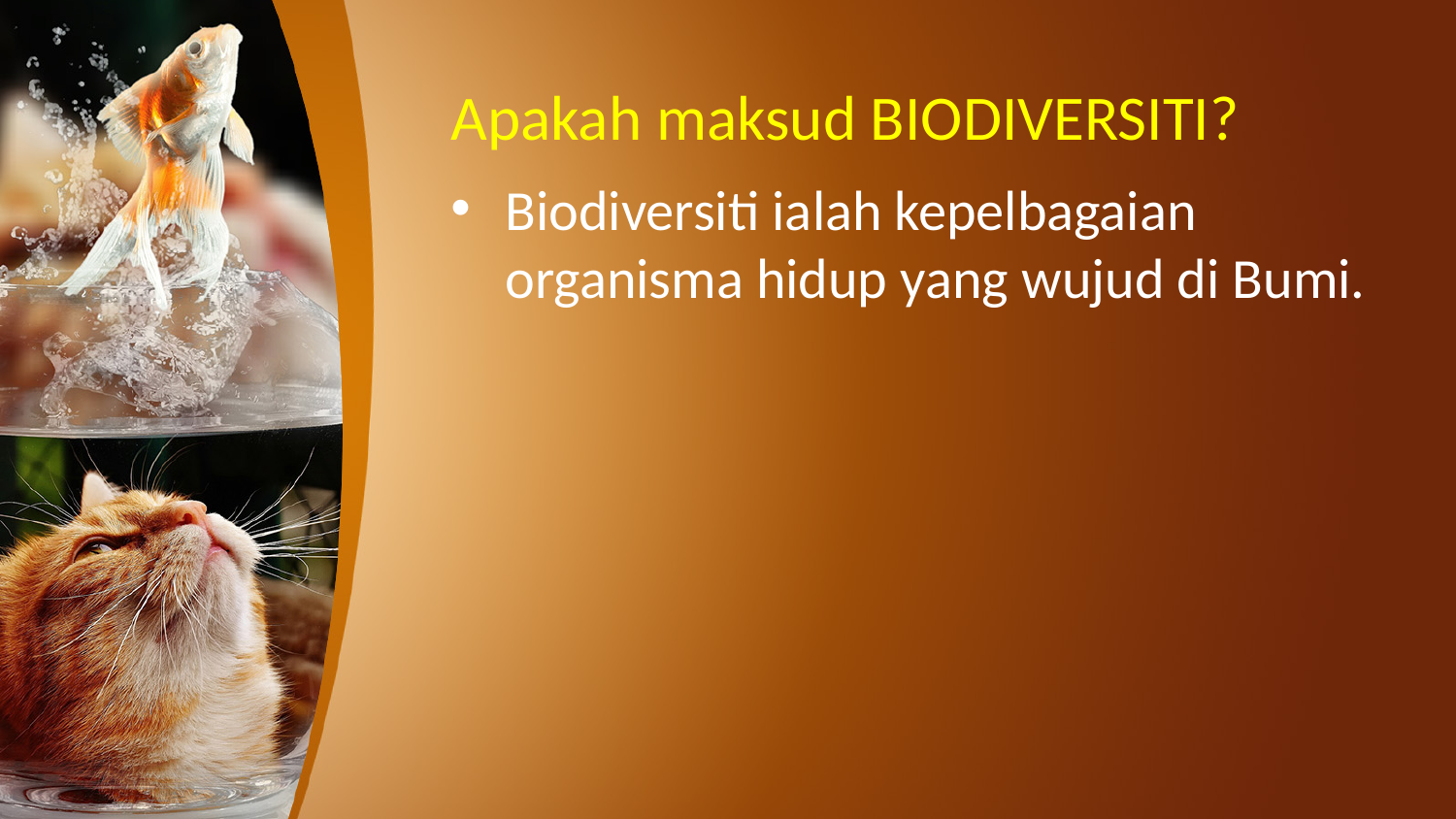

# Apakah maksud BIODIVERSITI?
Biodiversiti ialah kepelbagaian organisma hidup yang wujud di Bumi.